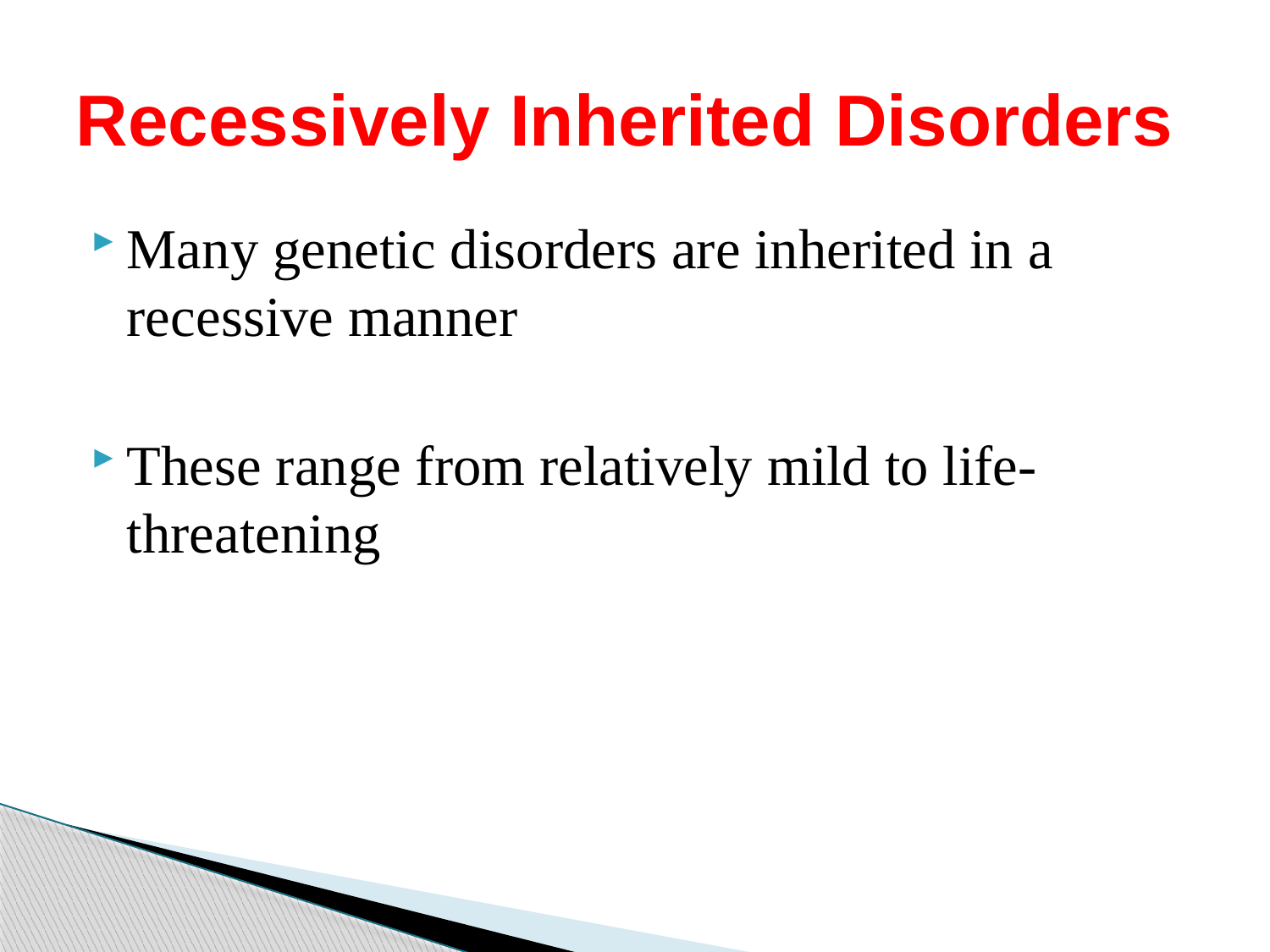

# Recessively Inherited Disorders
Many genetic disorders are inherited in a recessive manner

These range from relatively mild to life-threatening